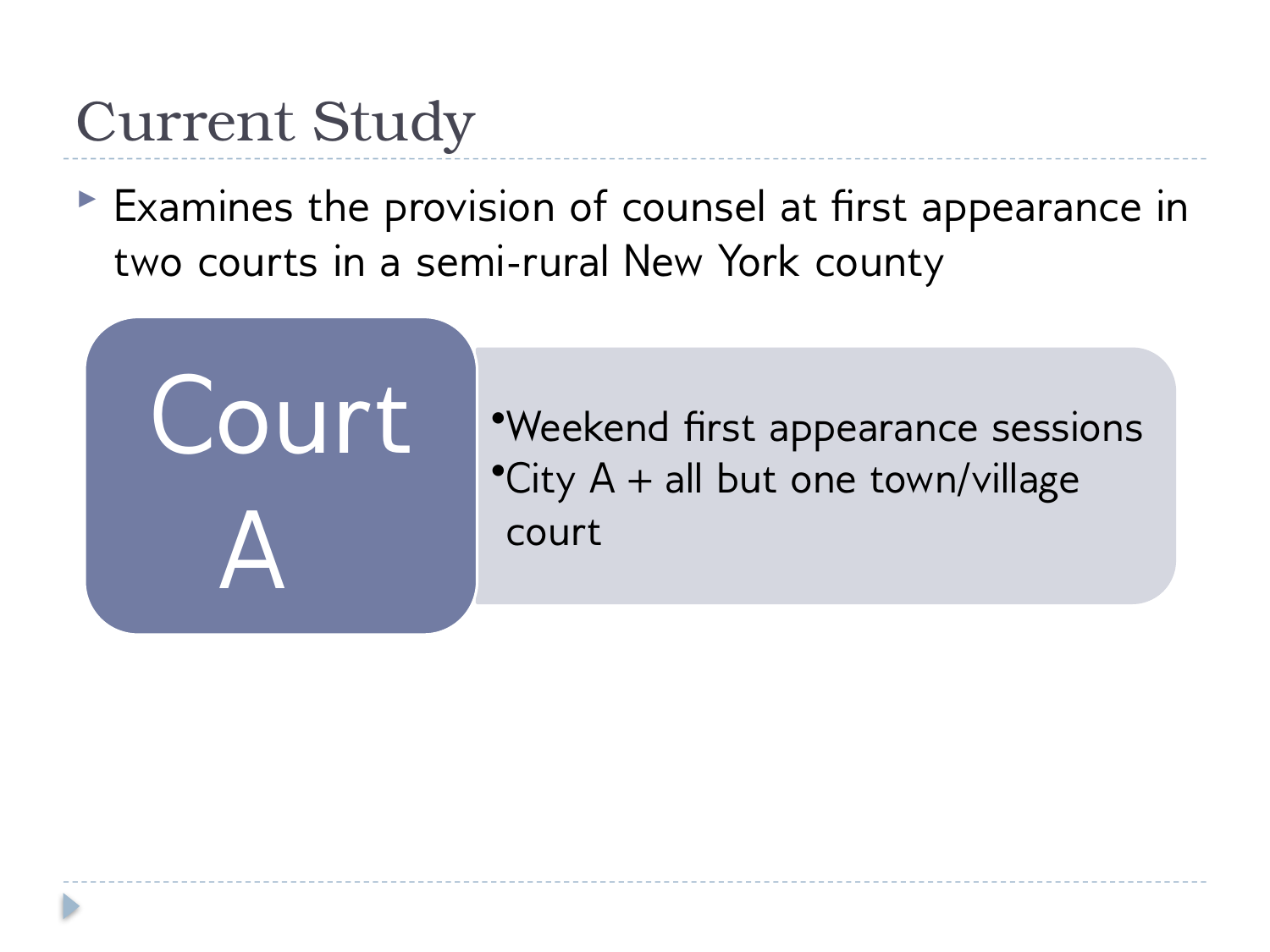

# Current Study
Examines the provision of counsel at first appearance in two courts in a semi-rural New York county
Court A
Weekend first appearance sessions
City A + all but one town/village court